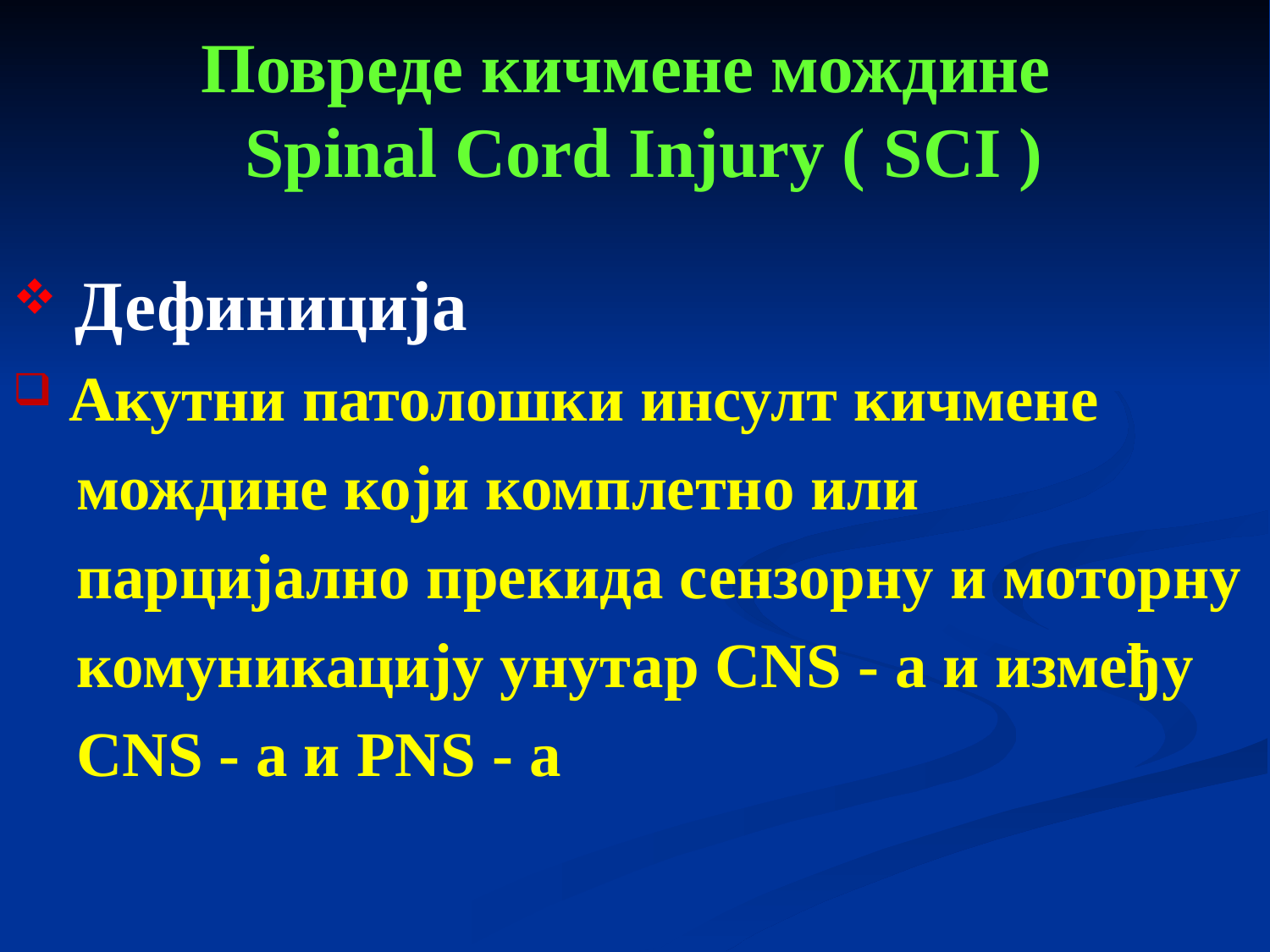

# Повреде кичмене мождине Spinal Cord Injury ( SCI )
 Дефиниција
 Акутни патолошки инсулт кичмене
    мождине који комплетно или
    парцијално прекида сензорну и моторну
    комуникацију унутар CNS - а и између
    CNS - а и PNS - а